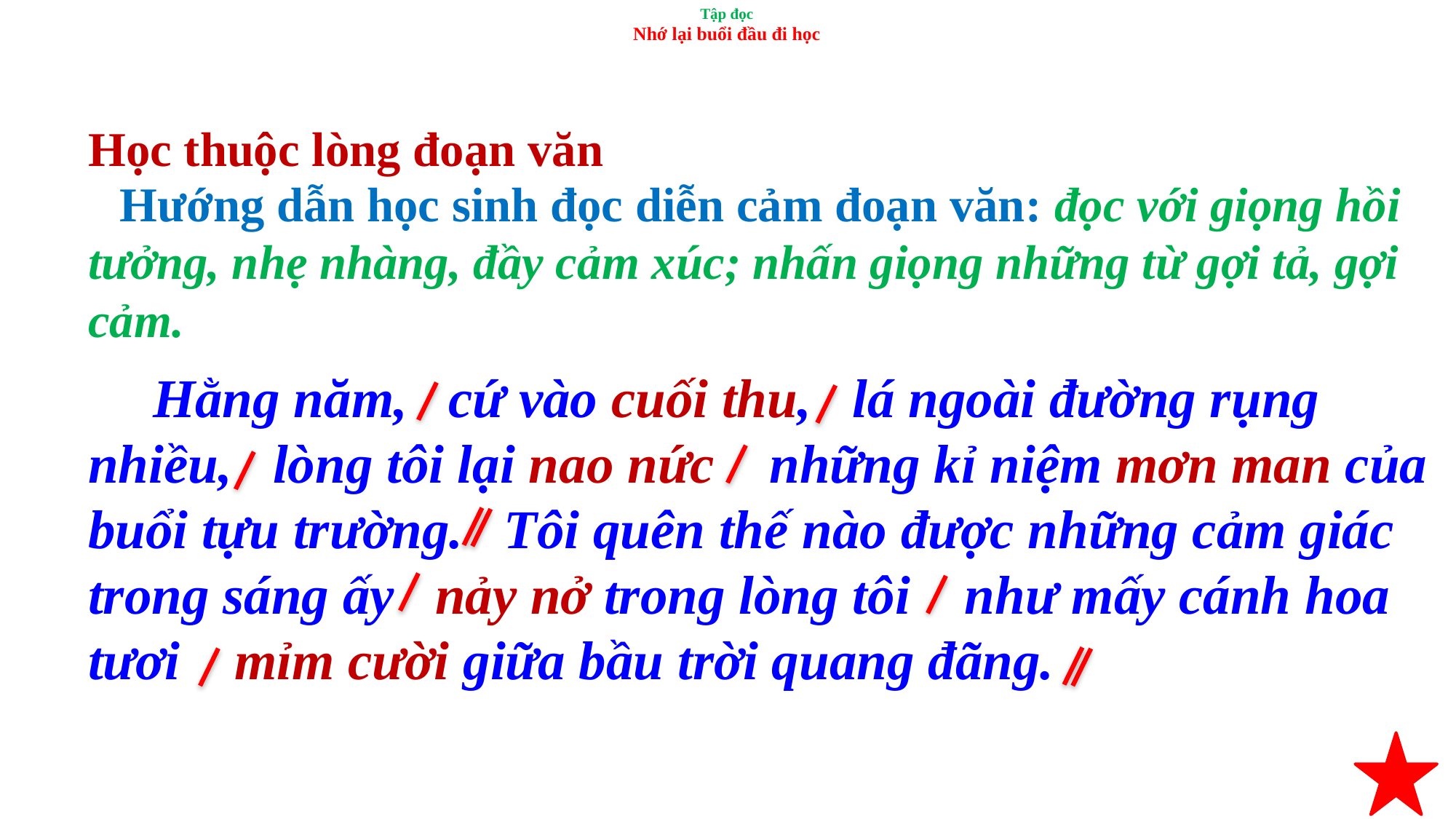

# Tập đọc Nhớ lại buổi đầu đi học

Học thuộc lòng đoạn văn
   Hướng dẫn học sinh đọc diễn cảm đoạn văn: đọc với giọng hồi tưởng, nhẹ nhàng, đầy cảm xúc; nhấn giọng những từ gợi tả, gợi cảm.
      Hằng năm,   cứ vào cuối thu,   lá ngoài đường rụng nhiều,   lòng tôi lại nao nức    những kỉ niệm mơn man của buổi tựu trường.   Tôi quên thế nào được những cảm giác trong sáng ấy   nảy nở trong lòng tôi    như mấy cánh hoa tươi    mỉm cười giữa bầu trời quang đãng.